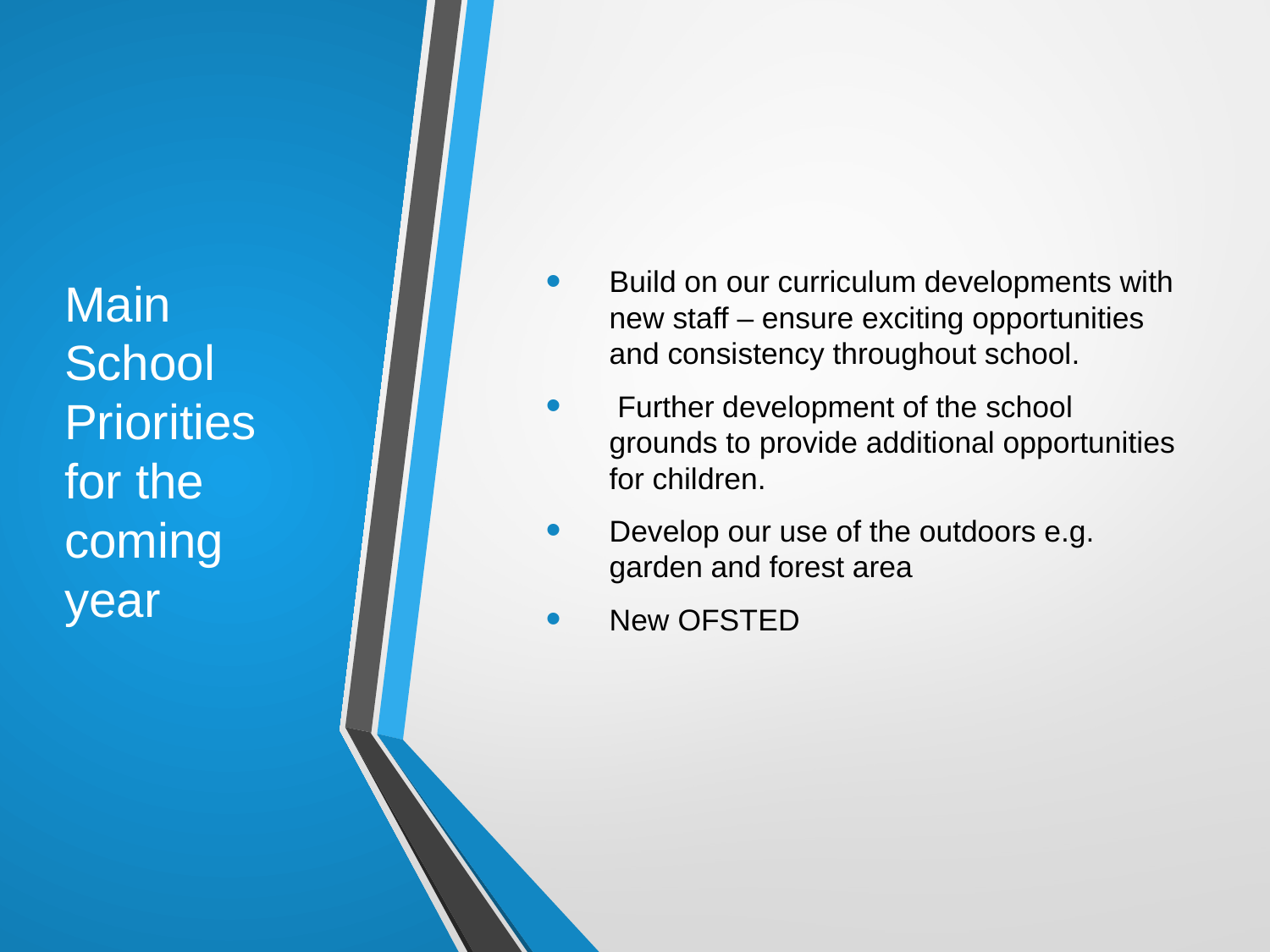

# Main School Priorities for the coming year
Build on our curriculum developments with new staff – ensure exciting opportunities and consistency throughout school.
 Further development of the school grounds to provide additional opportunities for children.
Develop our use of the outdoors e.g. garden and forest area
New OFSTED